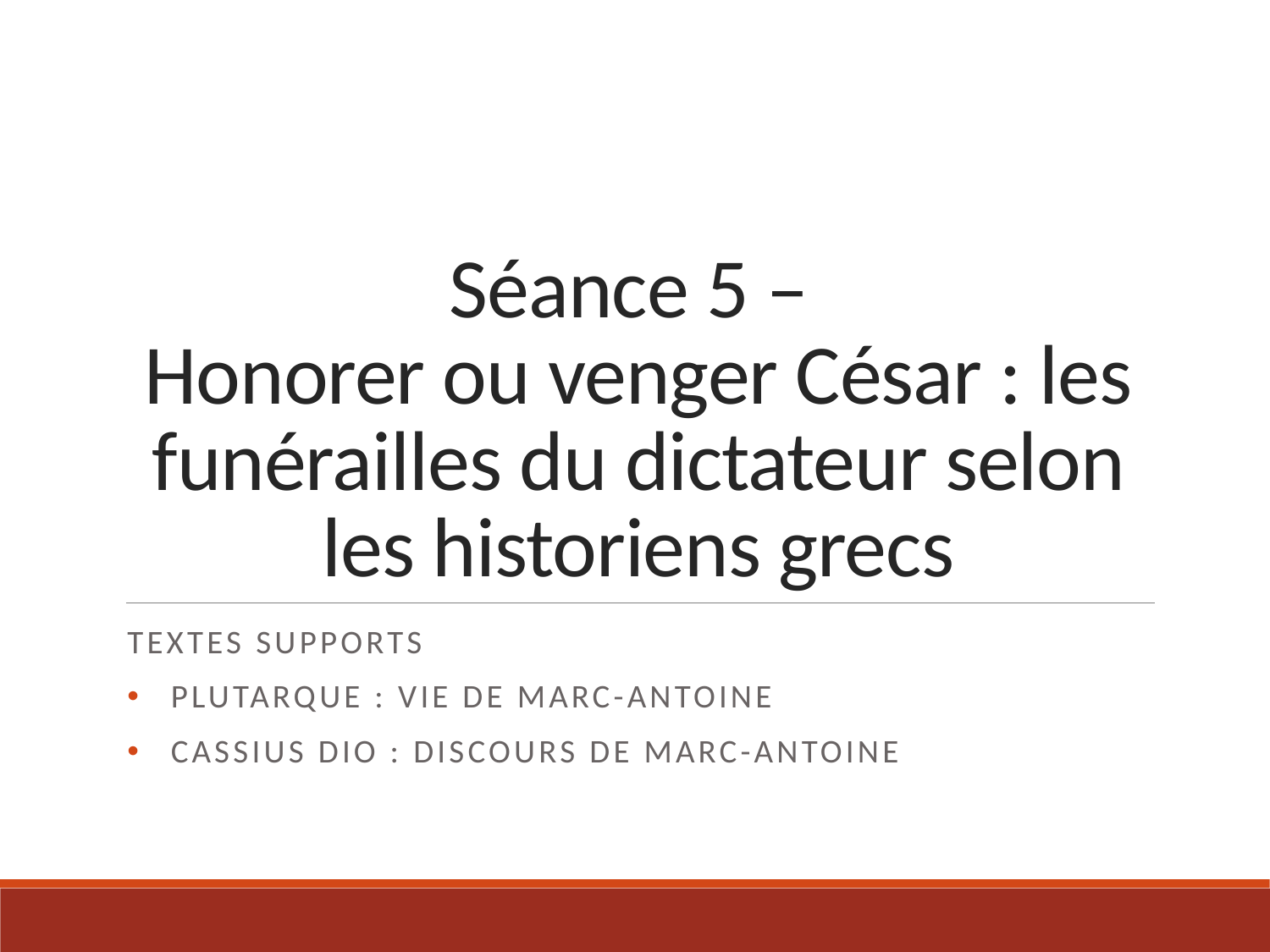

# Séance 5 – Honorer ou venger César : les funérailles du dictateur selon les historiens grecs
Textes SUPPORTS
Plutarque : Vie de Marc-Antoine
CASSIUS DIO : discours de Marc-Antoine